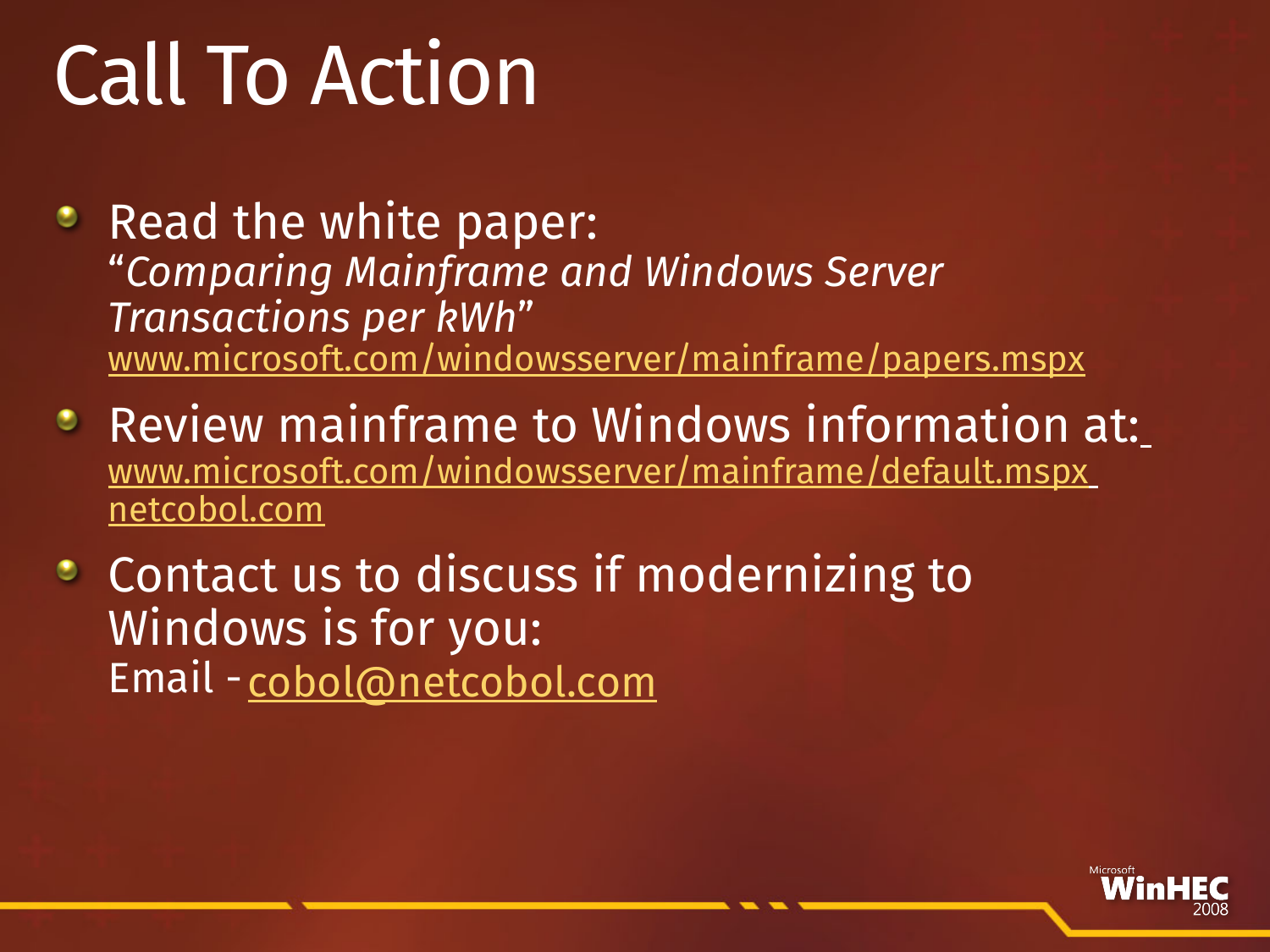

# Call To Action
Read the white paper:
“Comparing Mainframe and Windows Server
Transactions per kWh”
www.microsoft.com/windowsserver/mainframe/papers.mspx
Review mainframe to Windows information at: www.microsoft.com/windowsserver/mainframe/default.mspx
netcobol.com
Contact us to discuss if modernizing to
Windows is for you:
Email -
cobol@netcobol.com